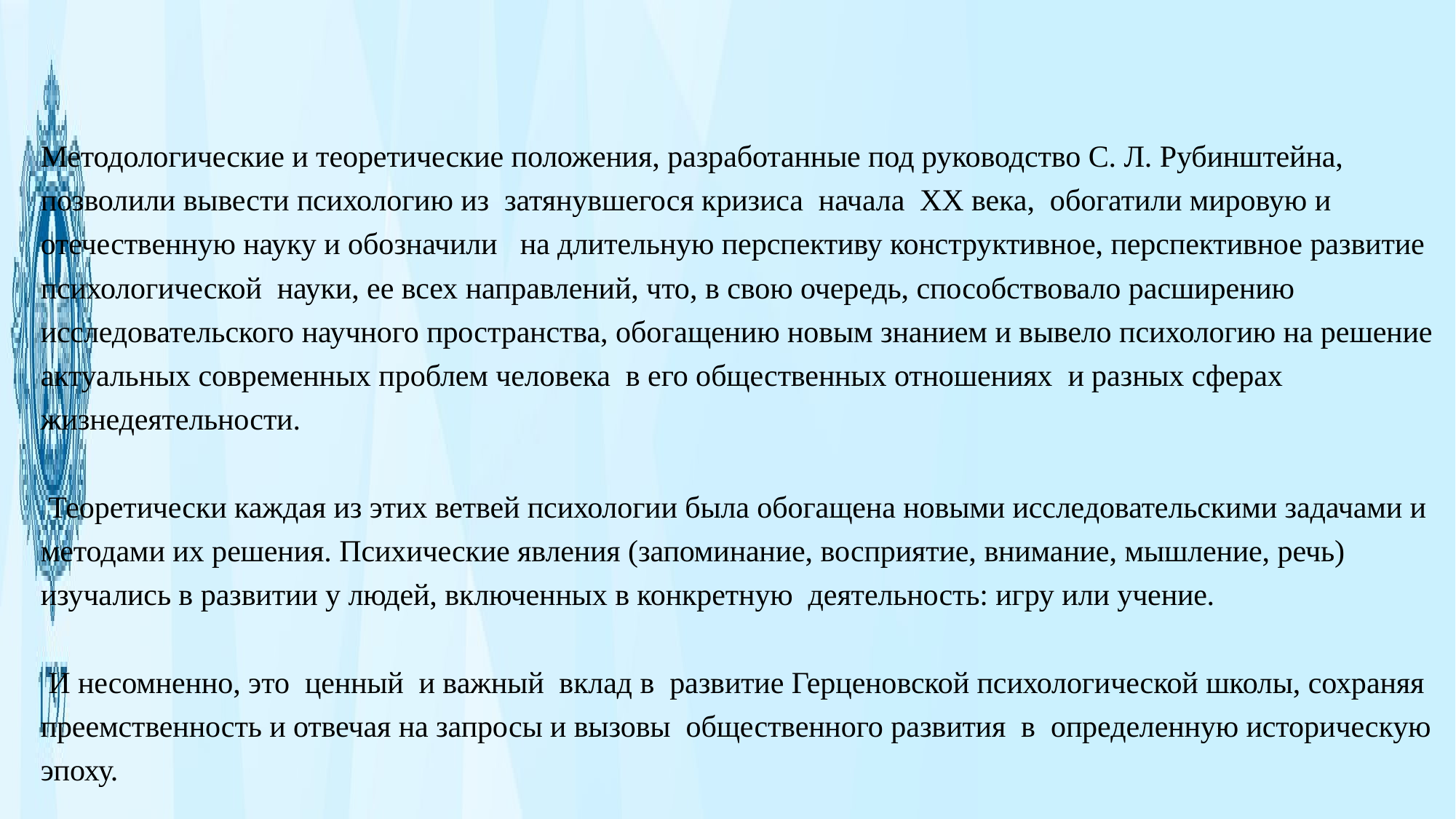

Методологические и теоретические положения, разработанные под руководство С. Л. Рубинштейна, позволили вывести психологию из  затянувшегося кризиса  начала  XX века,  обогатили мировую и отечественную науку и обозначили   на длительную перспективу конструктивное, перспективное развитие психологической  науки, ее всех направлений, что, в свою очередь, способствовало расширению исследовательского научного пространства, обогащению новым знанием и вывело психологию на решение актуальных современных проблем человека  в его общественных отношениях  и разных сферах жизнедеятельности.

 Теоретически каждая из этих ветвей психологии была обогащена новыми исследовательскими задачами и методами их решения. Психические явления (запоминание, восприятие, внимание, мышление, речь) изучались в развитии у людей, включенных в конкретную  деятельность: игру или учение.

 И несомненно, это  ценный  и важный  вклад в  развитие Герценовской психологической школы, сохраняя преемственность и отвечая на запросы и вызовы  общественного развития  в  определенную историческую эпоху.